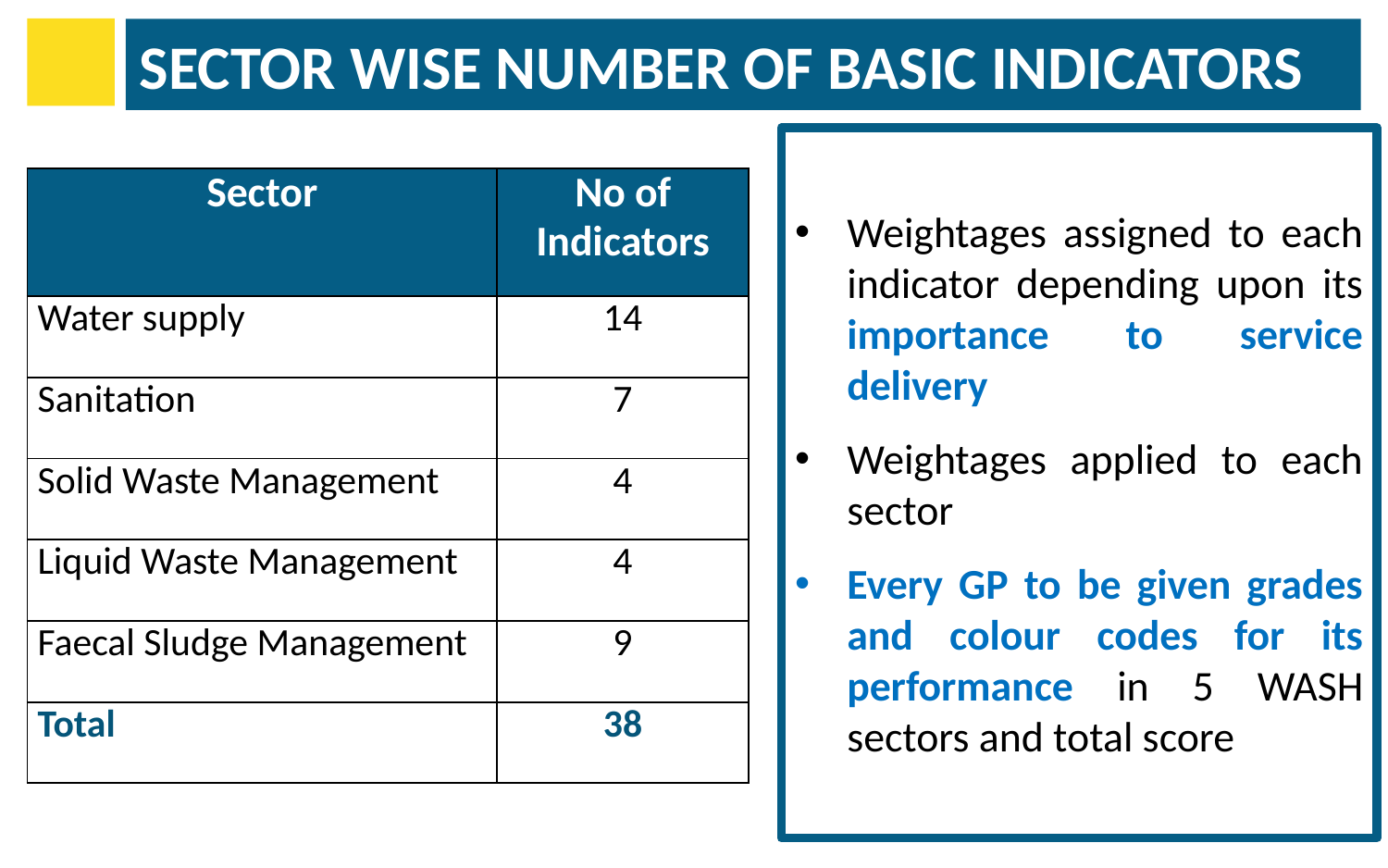

SECTOR WISE NUMBER OF BASIC INDICATORS
Weightages assigned to each indicator depending upon its importance to service delivery
Weightages applied to each sector
Every GP to be given grades and colour codes for its performance in 5 WASH sectors and total score
| Sector | No of Indicators |
| --- | --- |
| Water supply | 14 |
| Sanitation | 7 |
| Solid Waste Management | 4 |
| Liquid Waste Management | 4 |
| Faecal Sludge Management | 9 |
| Total | 38 |